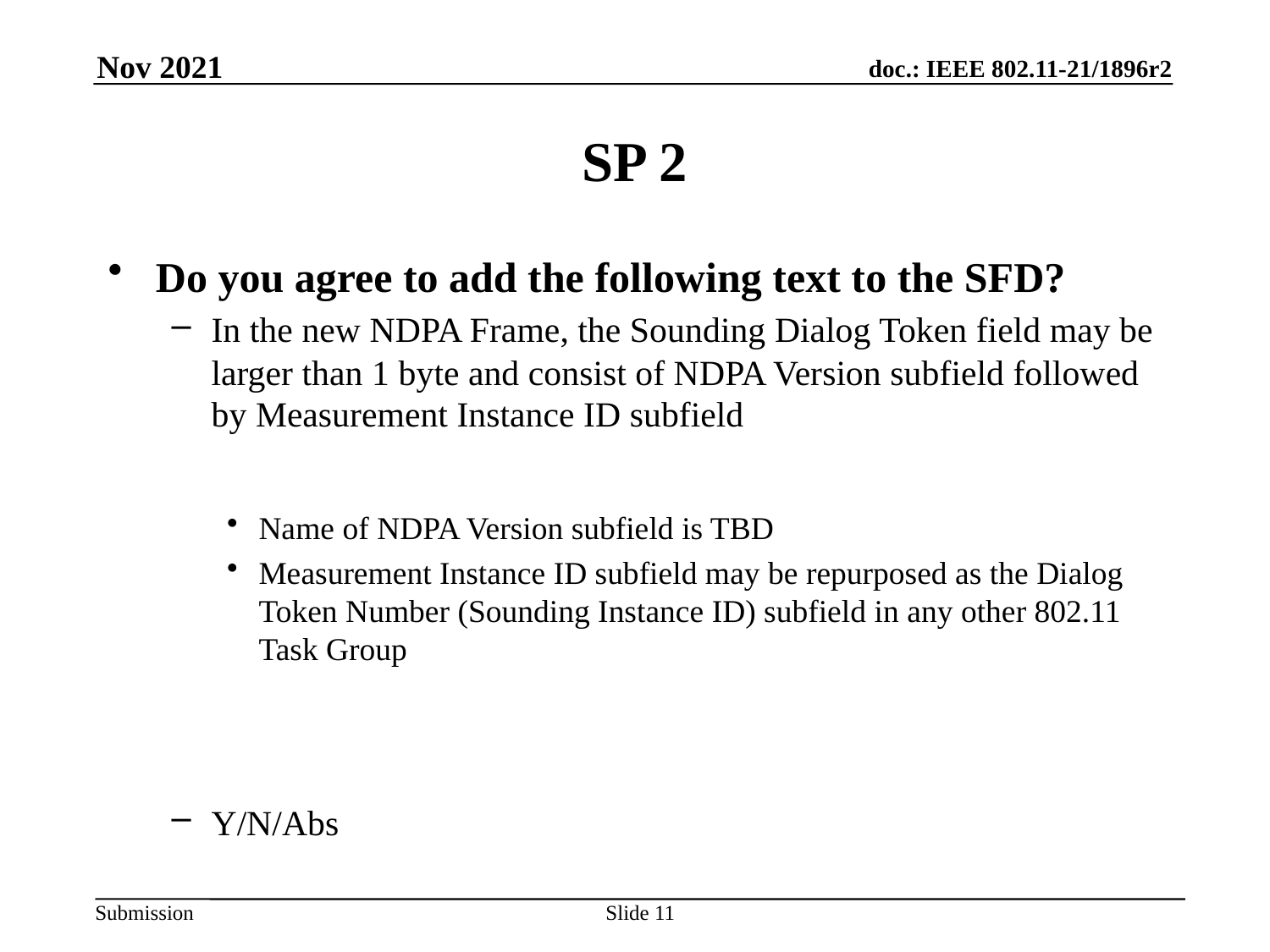

Nov 2021
# SP 2
Do you agree to add the following text to the SFD?
In the new NDPA Frame, the Sounding Dialog Token field may be larger than 1 byte and consist of NDPA Version subfield followed by Measurement Instance ID subfield

Name of NDPA Version subfield is TBD
Measurement Instance ID subfield may be repurposed as the Dialog Token Number (Sounding Instance ID) subfield in any other 802.11 Task Group

Y/N/Abs
Slide 11